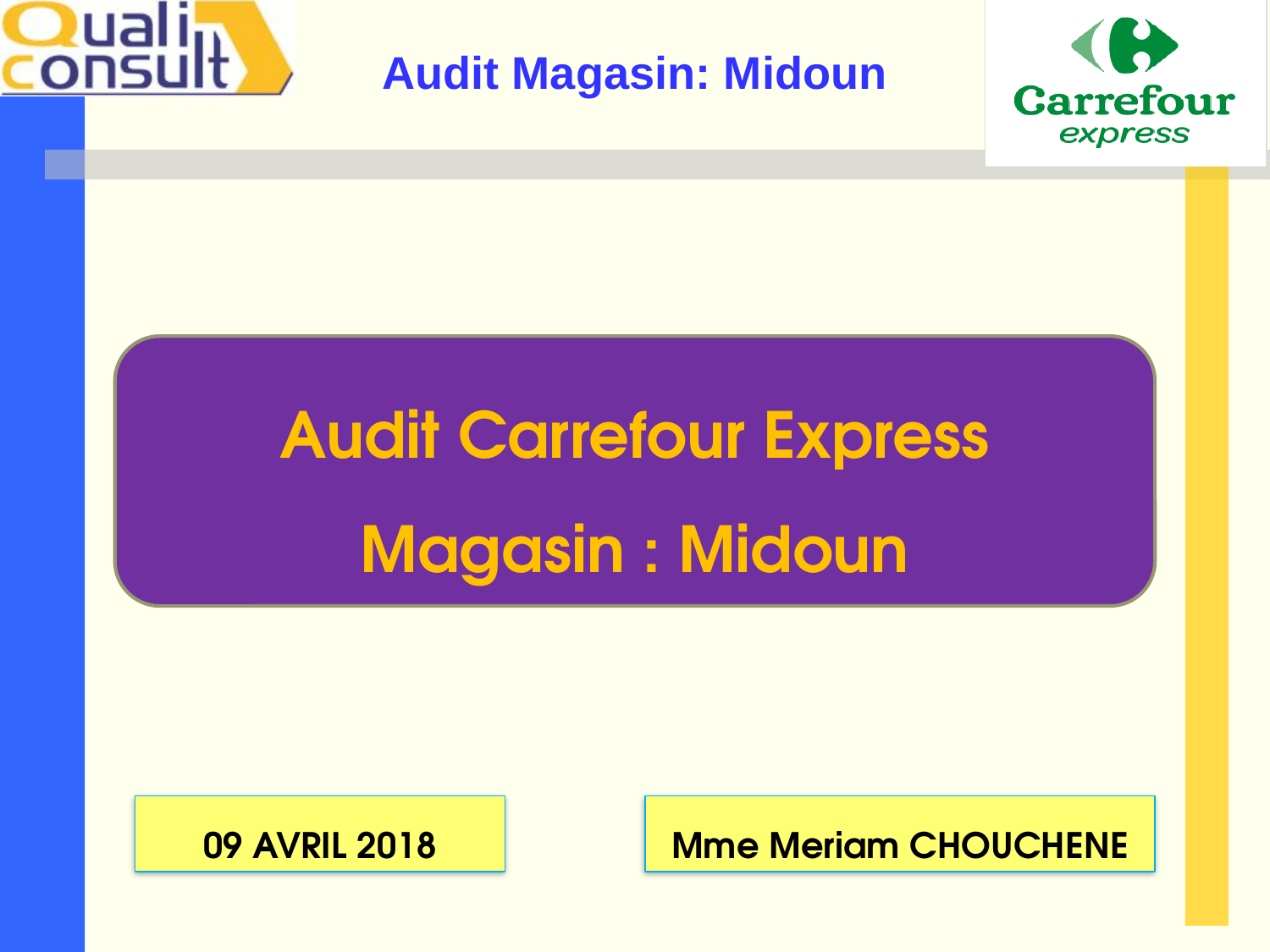

Audit Carrefour Express
Magasin : Midoun
09 AVRIL 2018
Mme Meriam CHOUCHENE